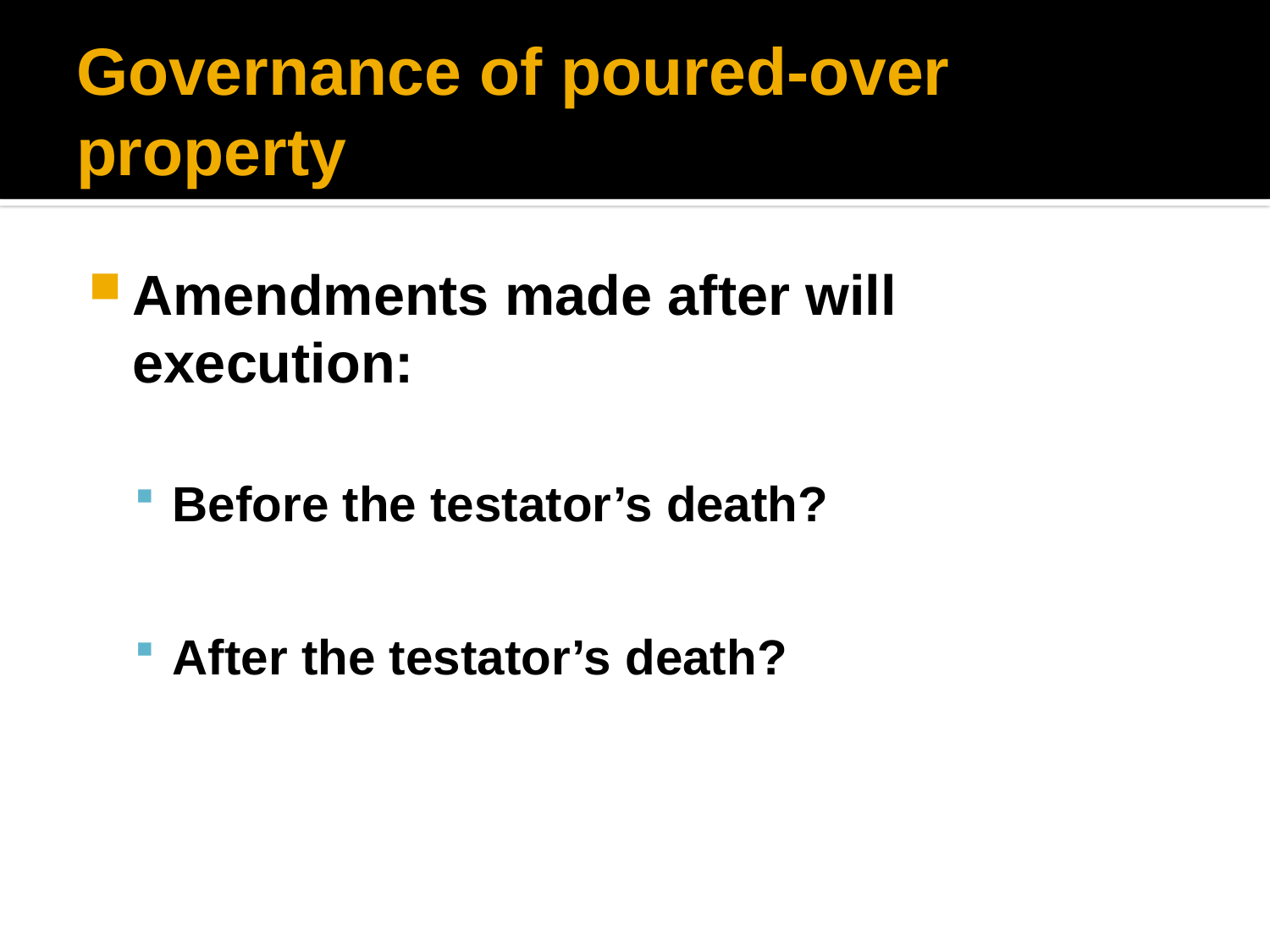

# Governance of poured-over property
Amendments made after will execution:

Before the testator’s death?

After the testator’s death?